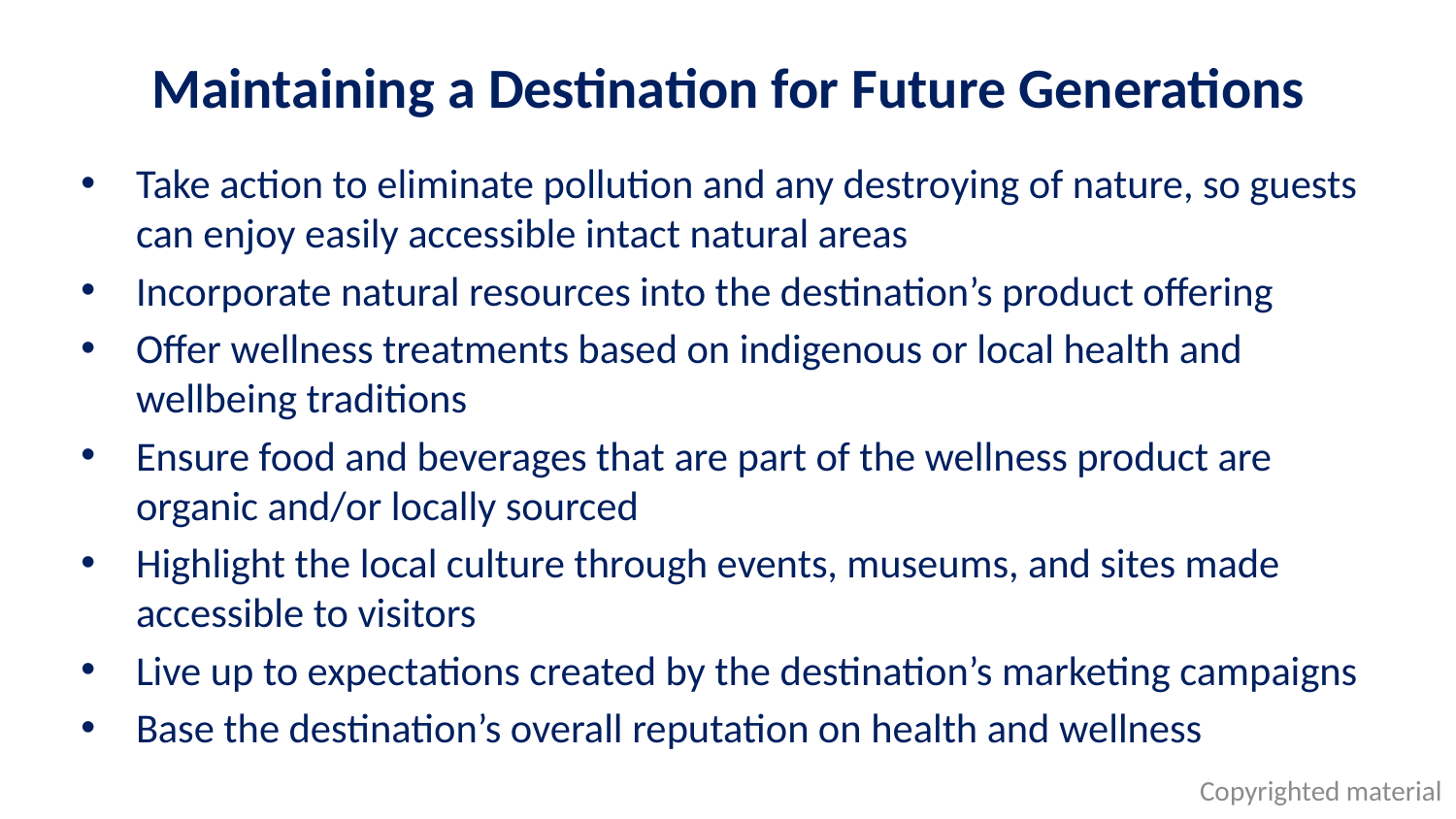

# Maintaining a Destination for Future Generations
Take action to eliminate pollution and any destroying of nature, so guests can enjoy easily accessible intact natural areas
Incorporate natural resources into the destination’s product offering
Offer wellness treatments based on indigenous or local health and wellbeing traditions
Ensure food and beverages that are part of the wellness product are organic and/or locally sourced
Highlight the local culture through events, museums, and sites made accessible to visitors
Live up to expectations created by the destination’s marketing campaigns
Base the destination’s overall reputation on health and wellness